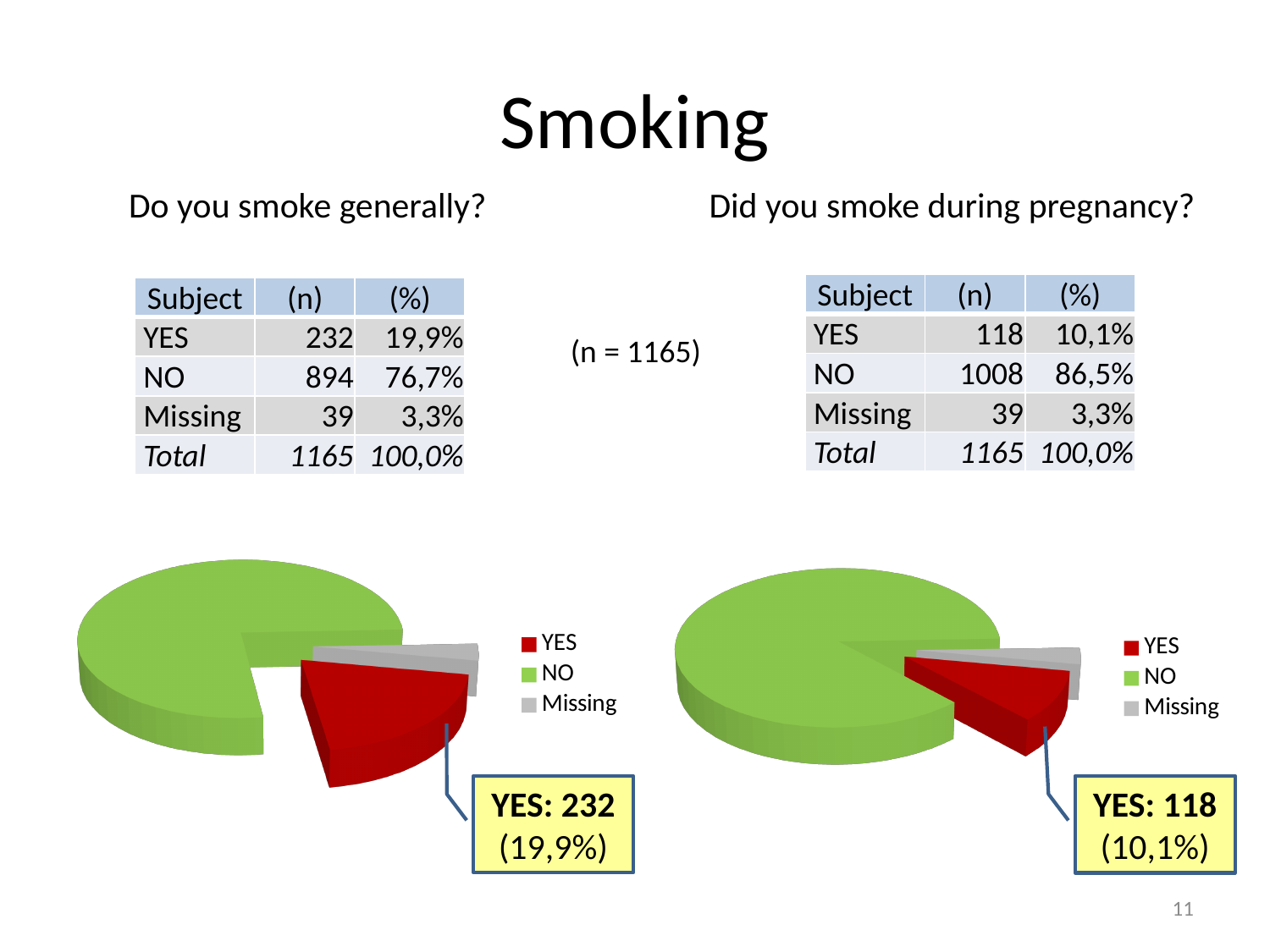

# Smoking
Did you smoke during pregnancy?
Do you smoke generally?
| Subject | (n) | (%) |
| --- | --- | --- |
| YES | 118 | 10,1% |
| NO | 1008 | 86,5% |
| Missing | 39 | 3,3% |
| Total | 1165 | 100,0% |
| Subject | (n) | (%) |
| --- | --- | --- |
| YES | 232 | 19,9% |
| NO | 894 | 76,7% |
| Missing | 39 | 3,3% |
| Total | 1165 | 100,0% |
(n = 1165)

[unsupported chart]

[unsupported chart]

YES: 232 (19,9%)
YES: 118 (10,1%)
11